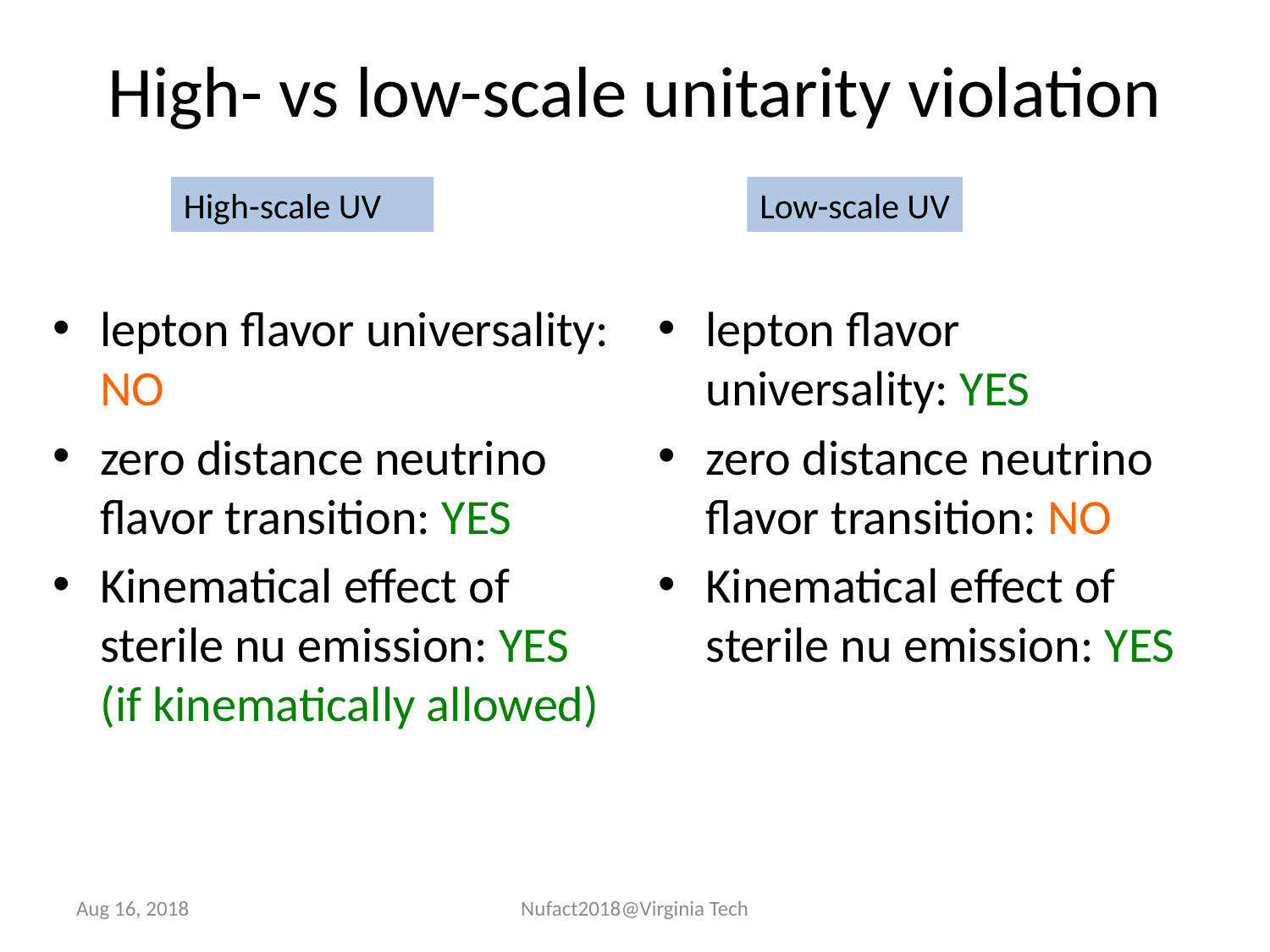

# High- vs low-scale unitarity violation
High-scale UV
Low-scale UV
lepton flavor universality: NO
zero distance neutrino flavor transition: YES
Kinematical effect of sterile nu emission: YES (if kinematically allowed)

lepton flavor universality: YES
zero distance neutrino flavor transition: NO
Kinematical effect of sterile nu emission: YES

Aug 16, 2018
Nufact2018@Virginia Tech